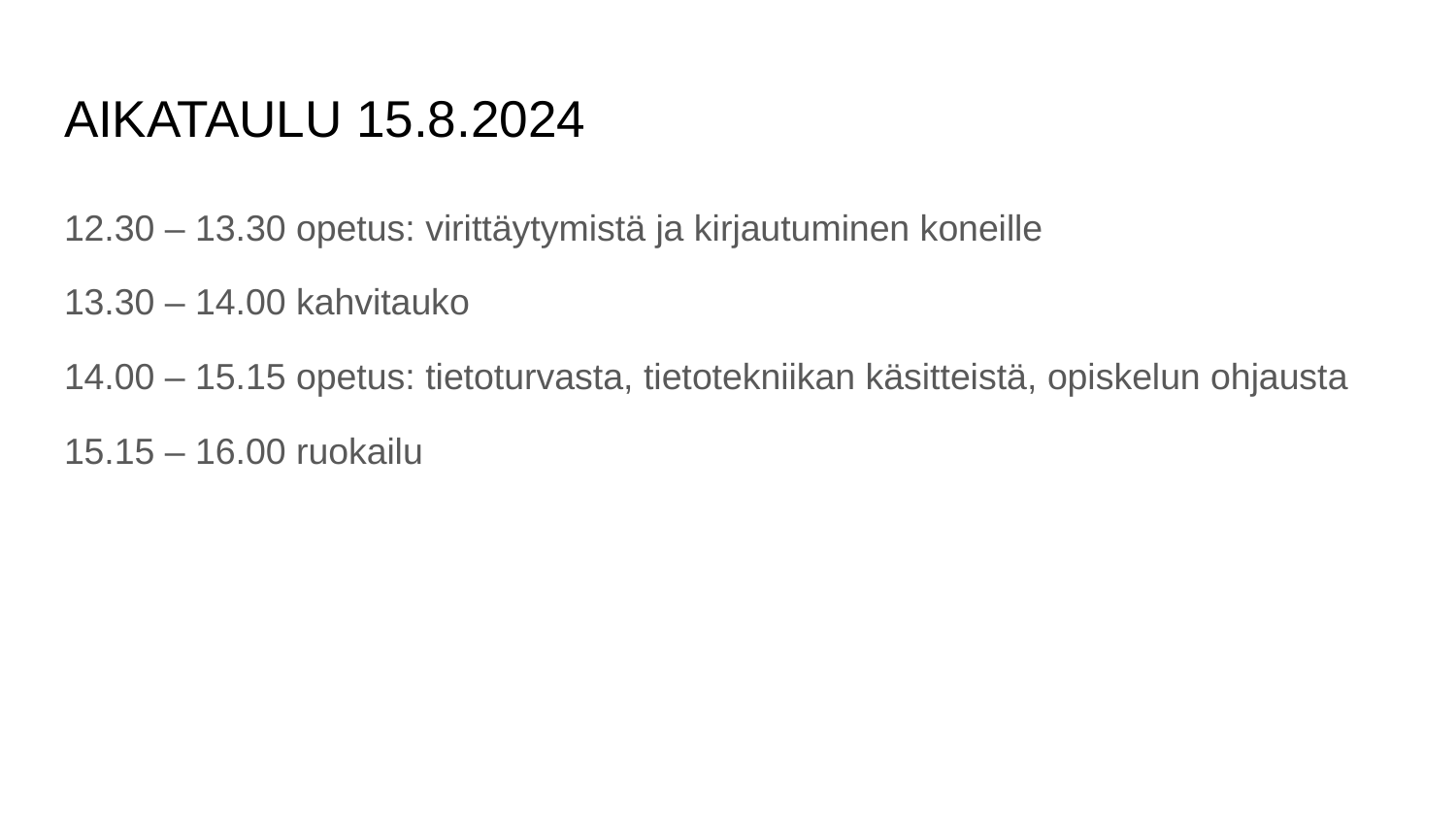

# AIKATAULU 15.8.2024
12.30 – 13.30 opetus: virittäytymistä ja kirjautuminen koneille
13.30 – 14.00 kahvitauko
14.00 – 15.15 opetus: tietoturvasta, tietotekniikan käsitteistä, opiskelun ohjausta
15.15 – 16.00 ruokailu